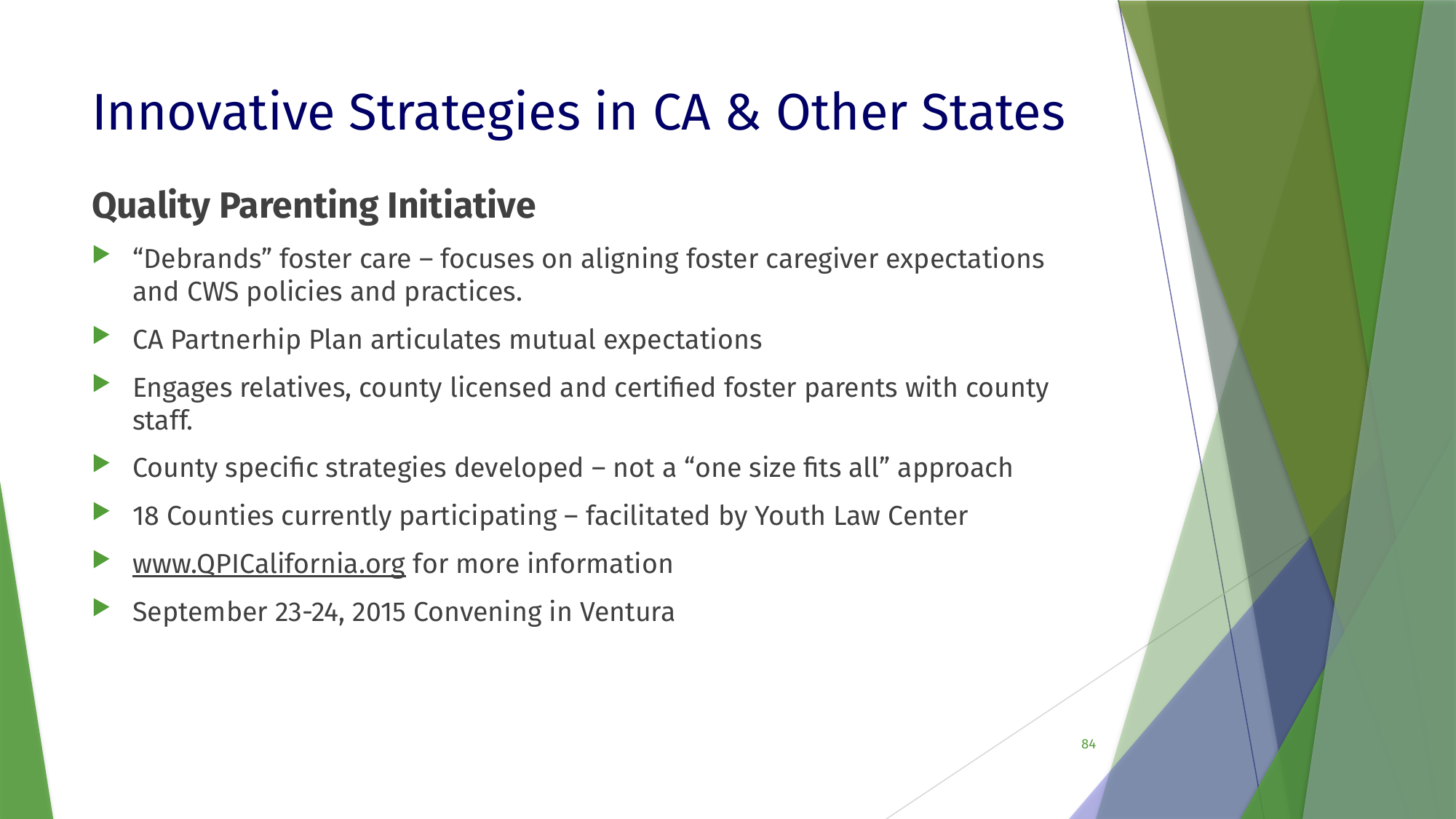

# Innovative Strategies in CA & Other States
Quality Parenting Initiative
“Debrands” foster care – focuses on aligning foster caregiver expectations and CWS policies and practices.
CA Partnerhip Plan articulates mutual expectations
Engages relatives, county licensed and certified foster parents with county staff.
County specific strategies developed – not a “one size fits all” approach
18 Counties currently participating – facilitated by Youth Law Center
www.QPICalifornia.org for more information
September 23-24, 2015 Convening in Ventura
84